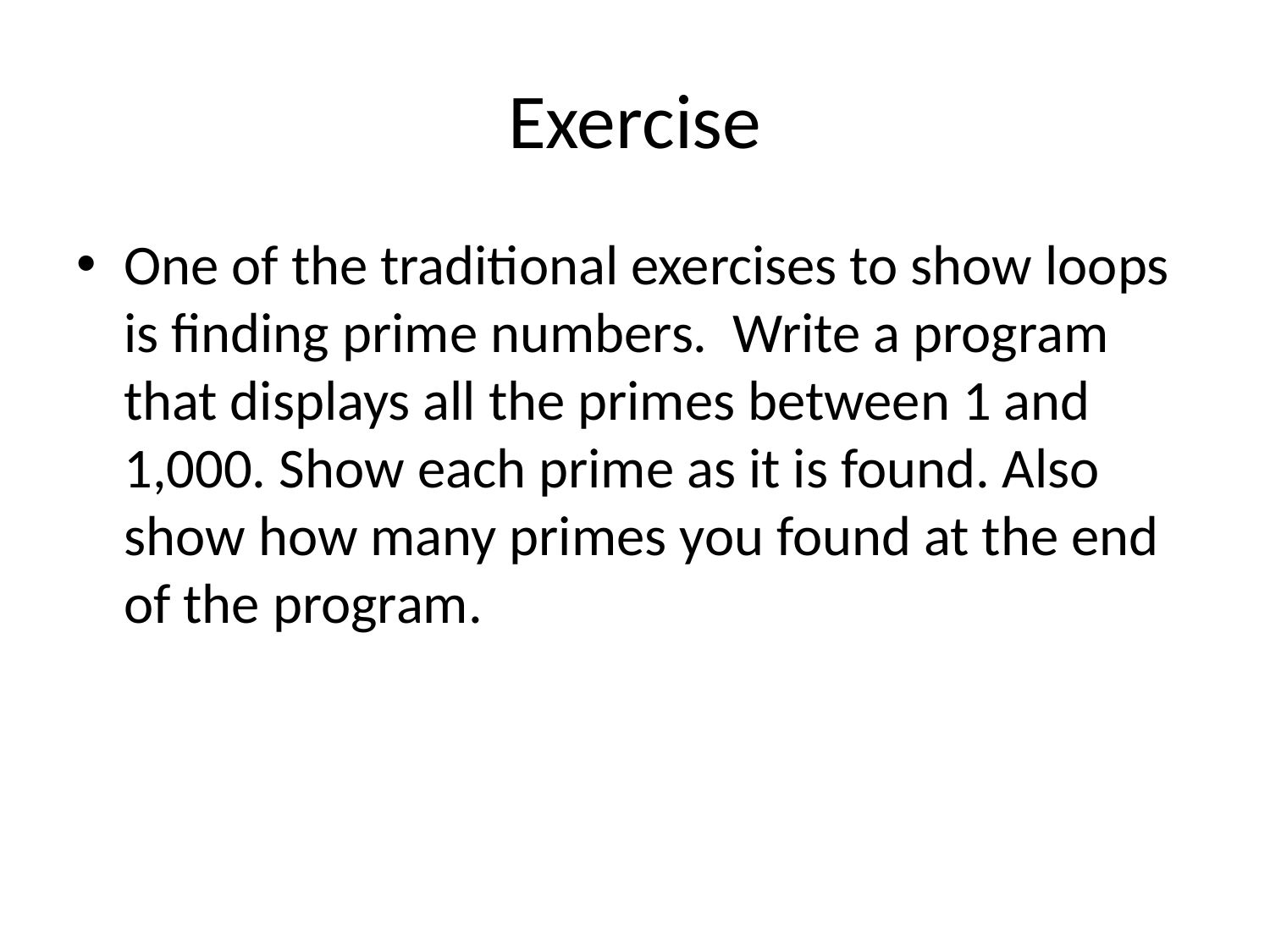

# Exercise
One of the traditional exercises to show loops is finding prime numbers.  Write a program that displays all the primes between 1 and 1,000. Show each prime as it is found. Also show how many primes you found at the end of the program.